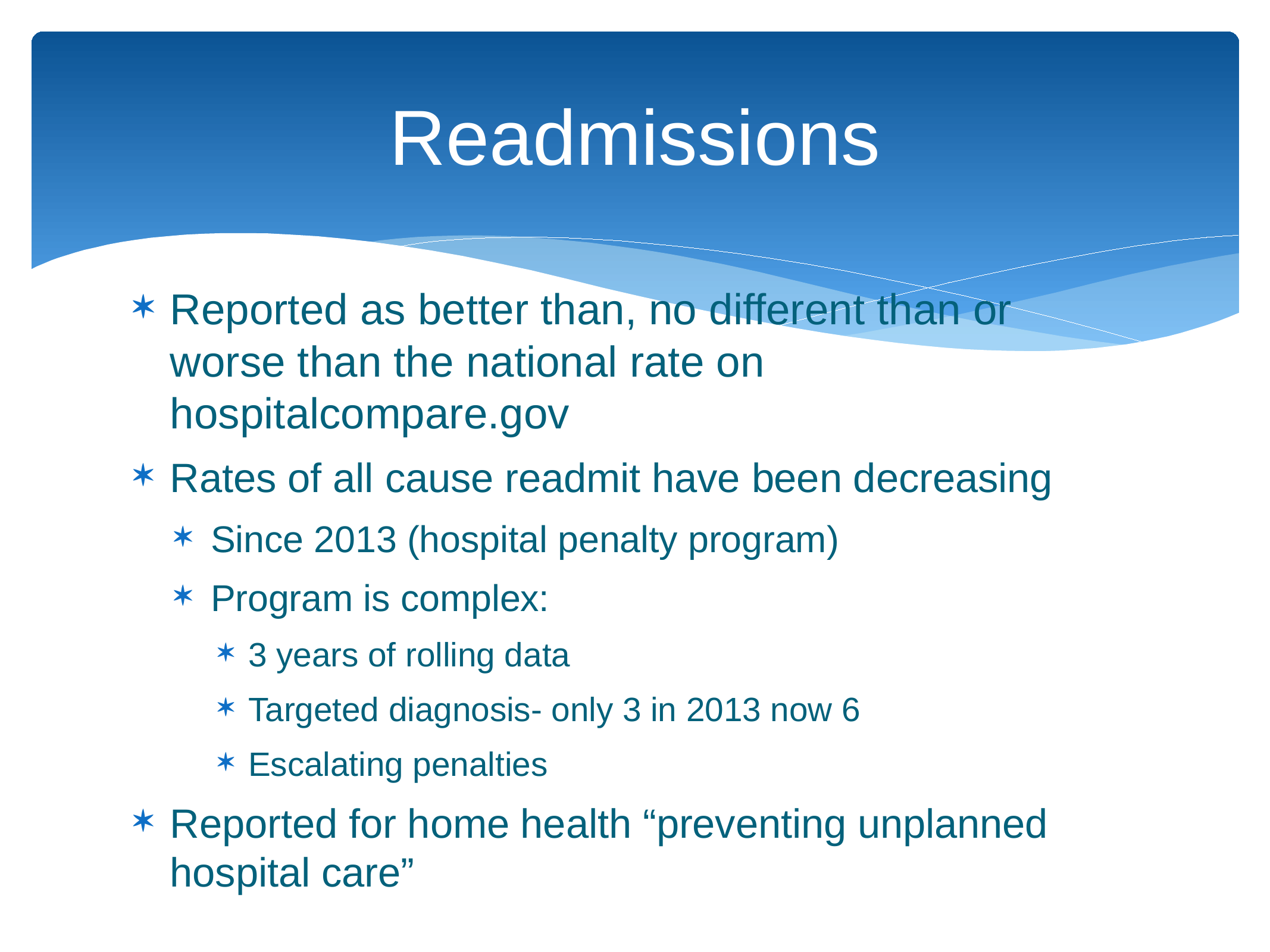

# Readmissions
Reported as better than, no different than or worse than the national rate on hospitalcompare.gov
Rates of all cause readmit have been decreasing
Since 2013 (hospital penalty program)
Program is complex:
3 years of rolling data
Targeted diagnosis- only 3 in 2013 now 6
Escalating penalties
Reported for home health “preventing unplanned hospital care”